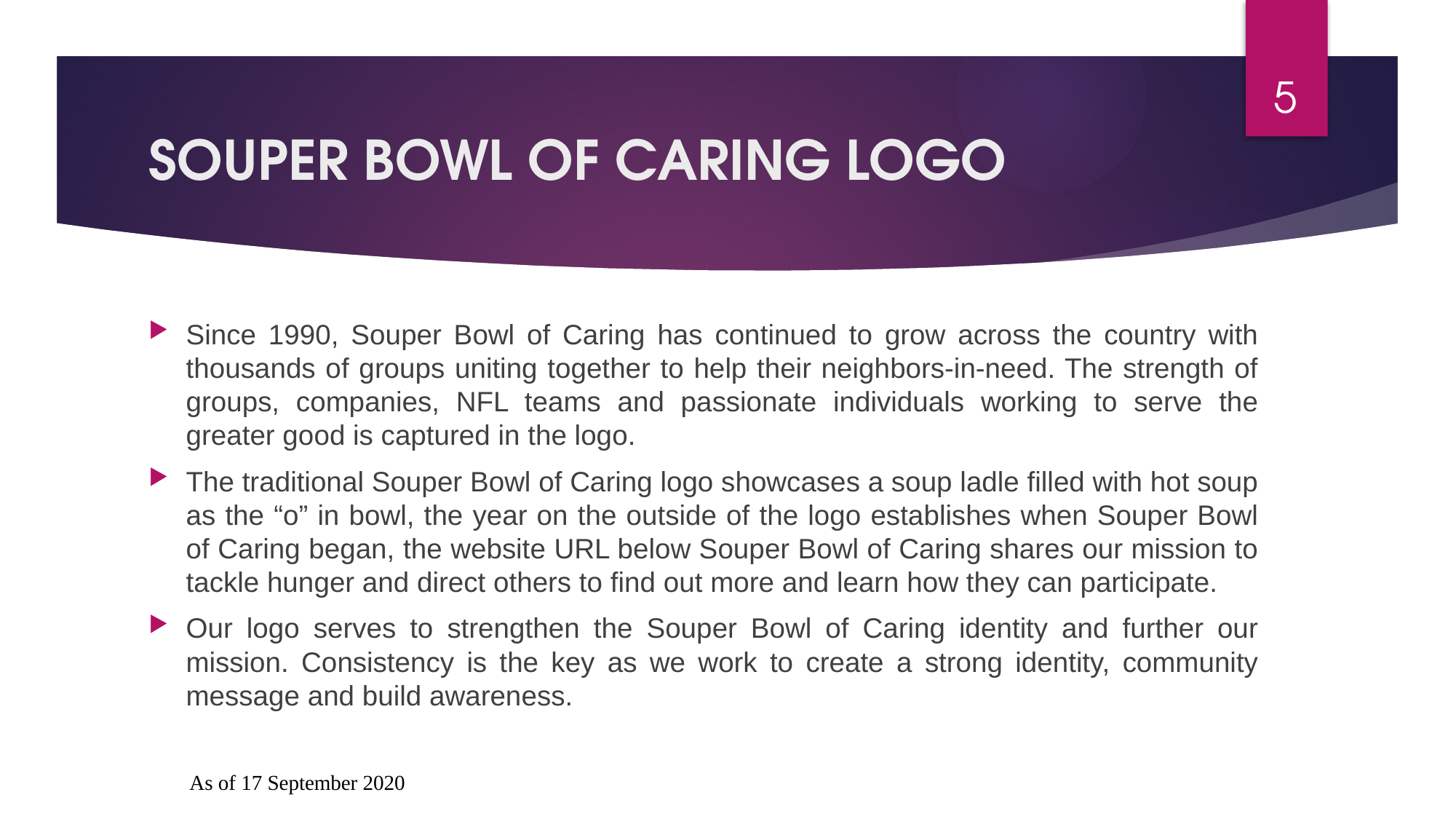

5
# SOUPER BOWL OF CARING LOGO
Since 1990, Souper Bowl of Caring has continued to grow across the country with thousands of groups uniting together to help their neighbors-in-need. The strength of groups, companies, NFL teams and passionate individuals working to serve the greater good is captured in the logo.
The traditional Souper Bowl of Caring logo showcases a soup ladle filled with hot soup as the “o” in bowl, the year on the outside of the logo establishes when Souper Bowl of Caring began, the website URL below Souper Bowl of Caring shares our mission to tackle hunger and direct others to find out more and learn how they can participate.
Our logo serves to strengthen the Souper Bowl of Caring identity and further our mission. Consistency is the key as we work to create a strong identity, community message and build awareness.

As of 17 September 2020